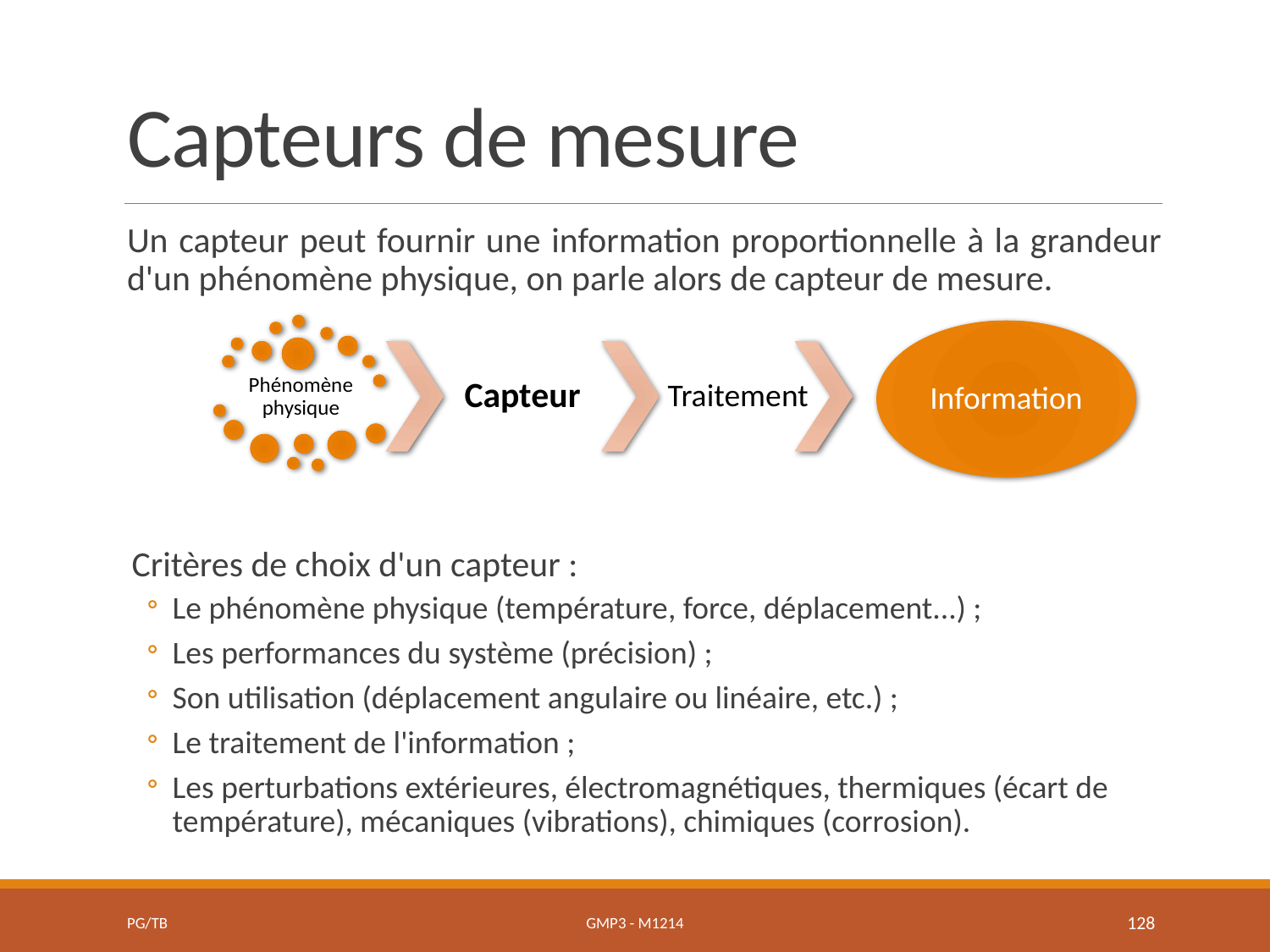

# Capteurs de mesure
Un capteur peut fournir une information proportionnelle à la grandeur d'un phénomène physique, on parle alors de capteur de mesure.
Phénomène physique
Capteur
Traitement
Information
Critères de choix d'un capteur :
Le phénomène physique (température, force, déplacement...) ;
Les performances du système (précision) ;
Son utilisation (déplacement angulaire ou linéaire, etc.) ;
Le traitement de l'information ;
Les perturbations extérieures, électromagnétiques, thermiques (écart de température), mécaniques (vibrations), chimiques (corrosion).
PG/TB
GMP3 - M1214
128